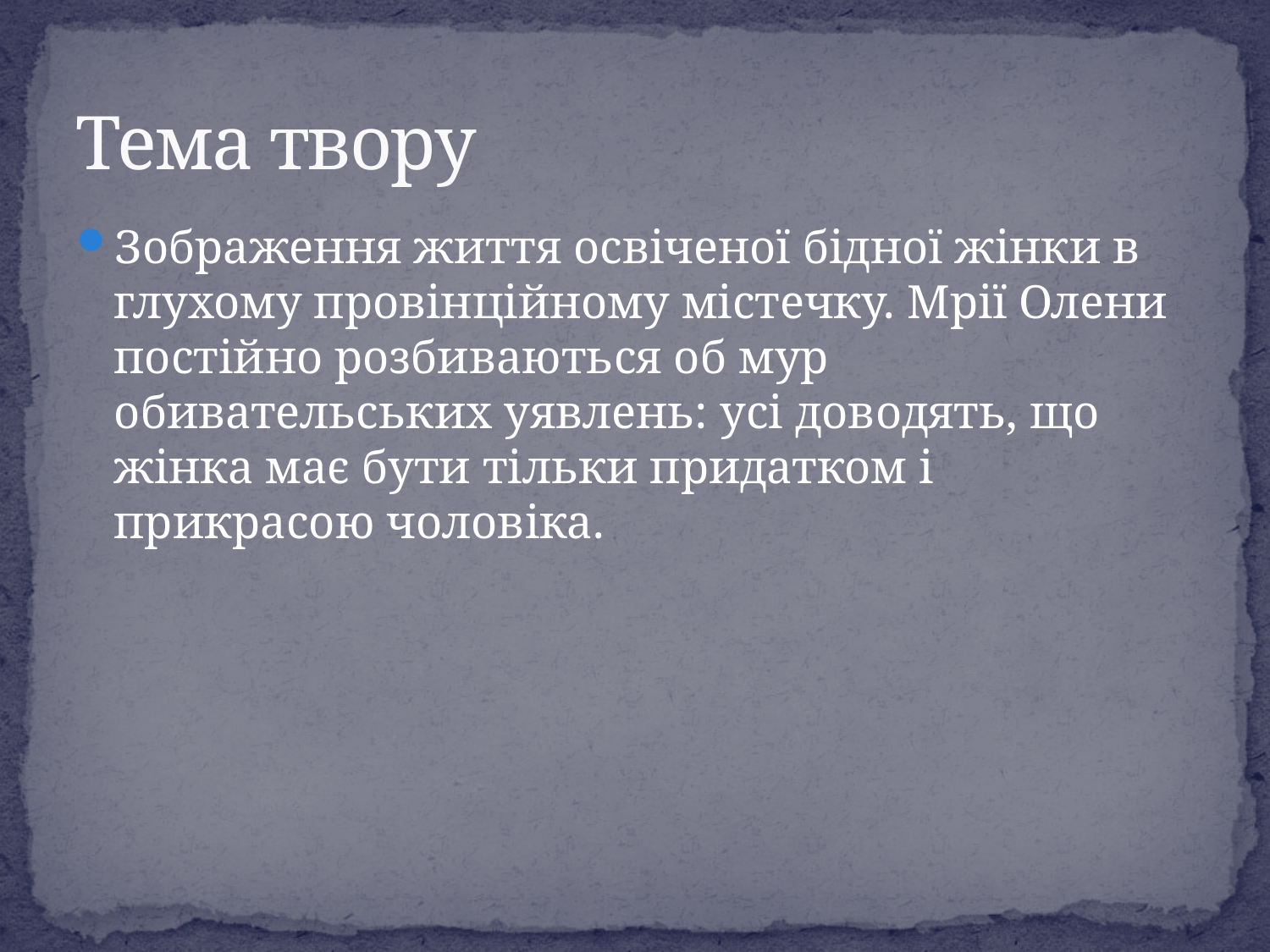

# Тема твору
Зображення життя освіченої бідної жінки в глухому провінційному містечку. Мрії Олени постійно розбиваються об мур обивательських уявлень: усі доводять, що жінка має бути тільки придатком і прикрасою чоловіка.